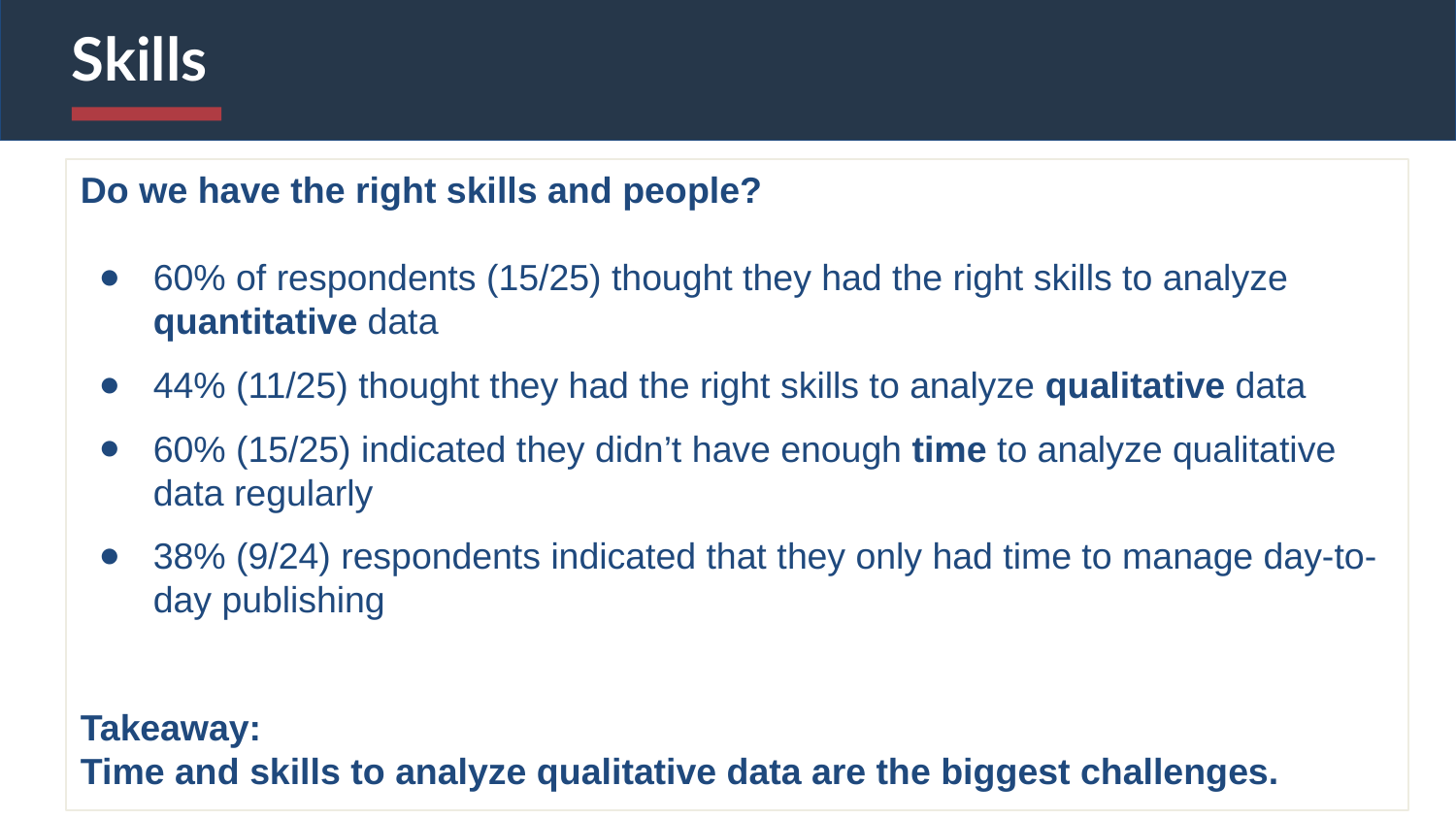

# Skills

Do we have the right skills and people?

60% of respondents (15/25) thought they had the right skills to analyze quantitative data
44% (11/25) thought they had the right skills to analyze qualitative data
60% (15/25) indicated they didn’t have enough time to analyze qualitative data regularly
38% (9/24) respondents indicated that they only had time to manage day-to-day publishing

Takeaway:
Time and skills to analyze qualitative data are the biggest challenges.